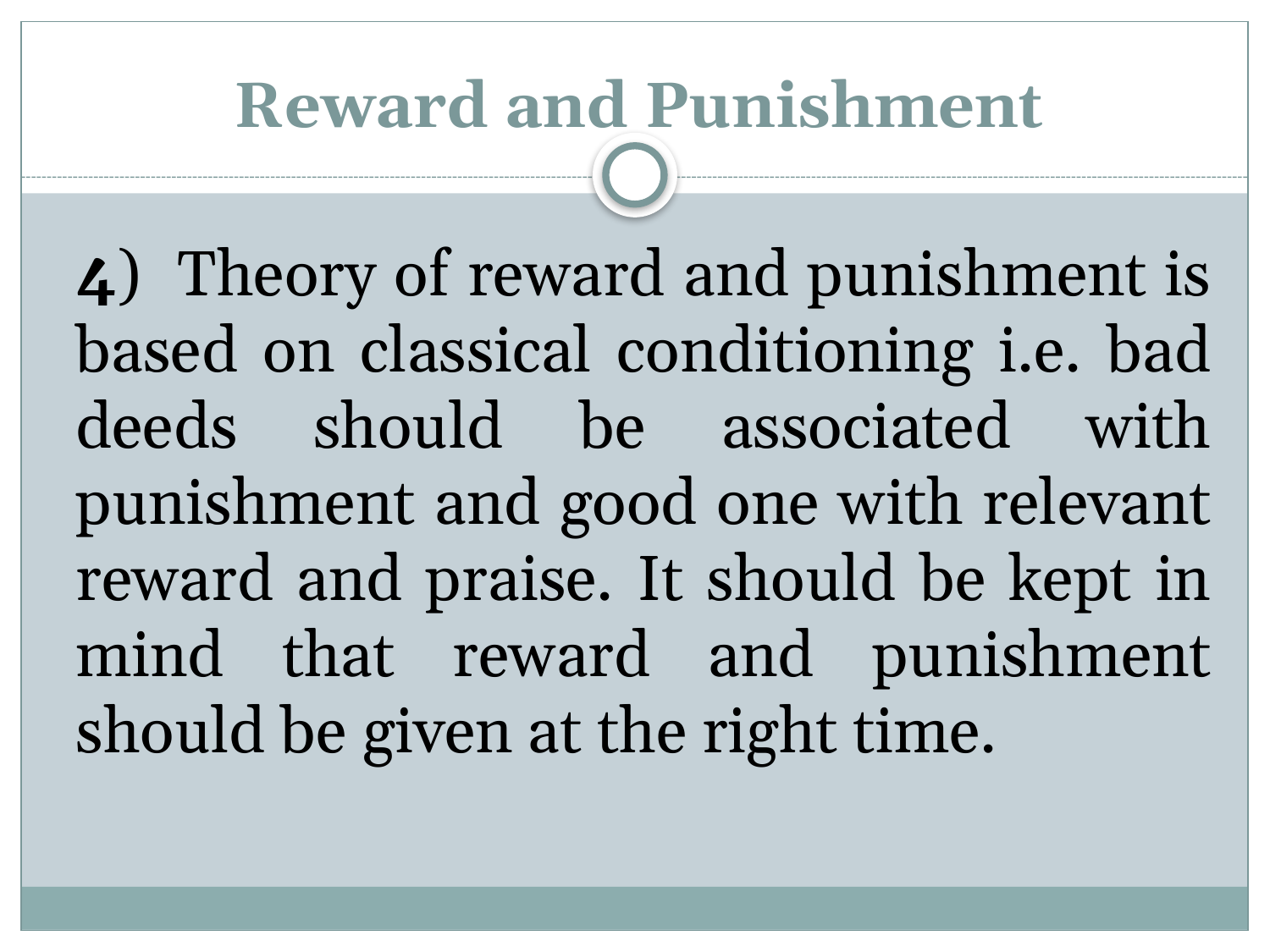

# Reward and Punishment
4)  Theory of reward and punishment is based on classical conditioning i.e. bad deeds should be associated with punishment and good one with relevant reward and praise. It should be kept in mind that reward and punishment should be given at the right time.